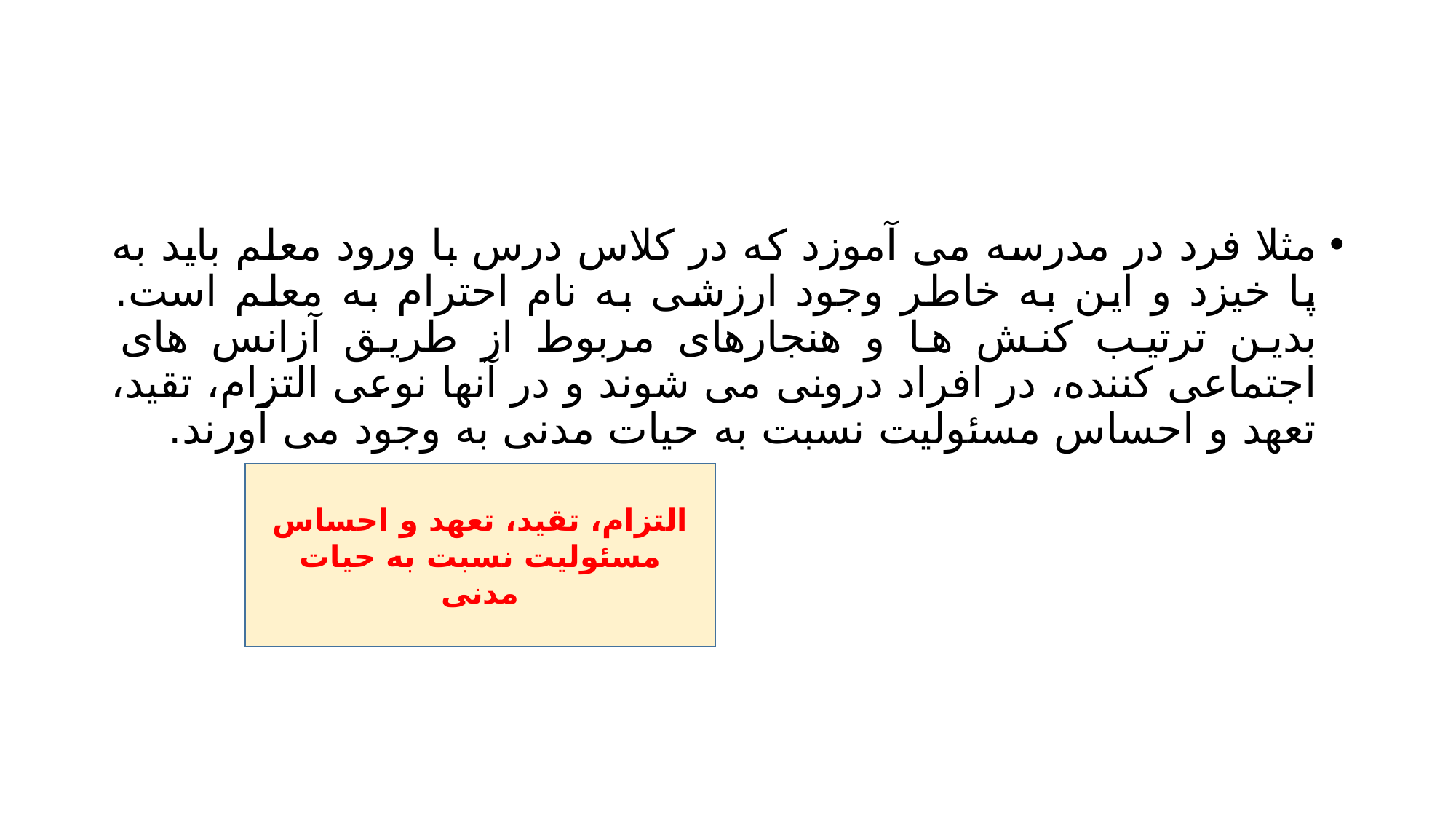

#
مثلا فرد در مدرسه می آموزد که در کلاس درس با ورود معلم باید به پا خیزد و این به خاطر وجود ارزشی به نام احترام به معلم است. بدین ترتیب کنش ها و هنجارهای مربوط از طریق آزانس های اجتماعی کننده، در افراد درونی می شوند و در آنها نوعی التزام، تقید، تعهد و احساس مسئولیت نسبت به حیات مدنی به وجود می آورند.

التزام، تقید، تعهد و احساس مسئولیت نسبت به حیات مدنی